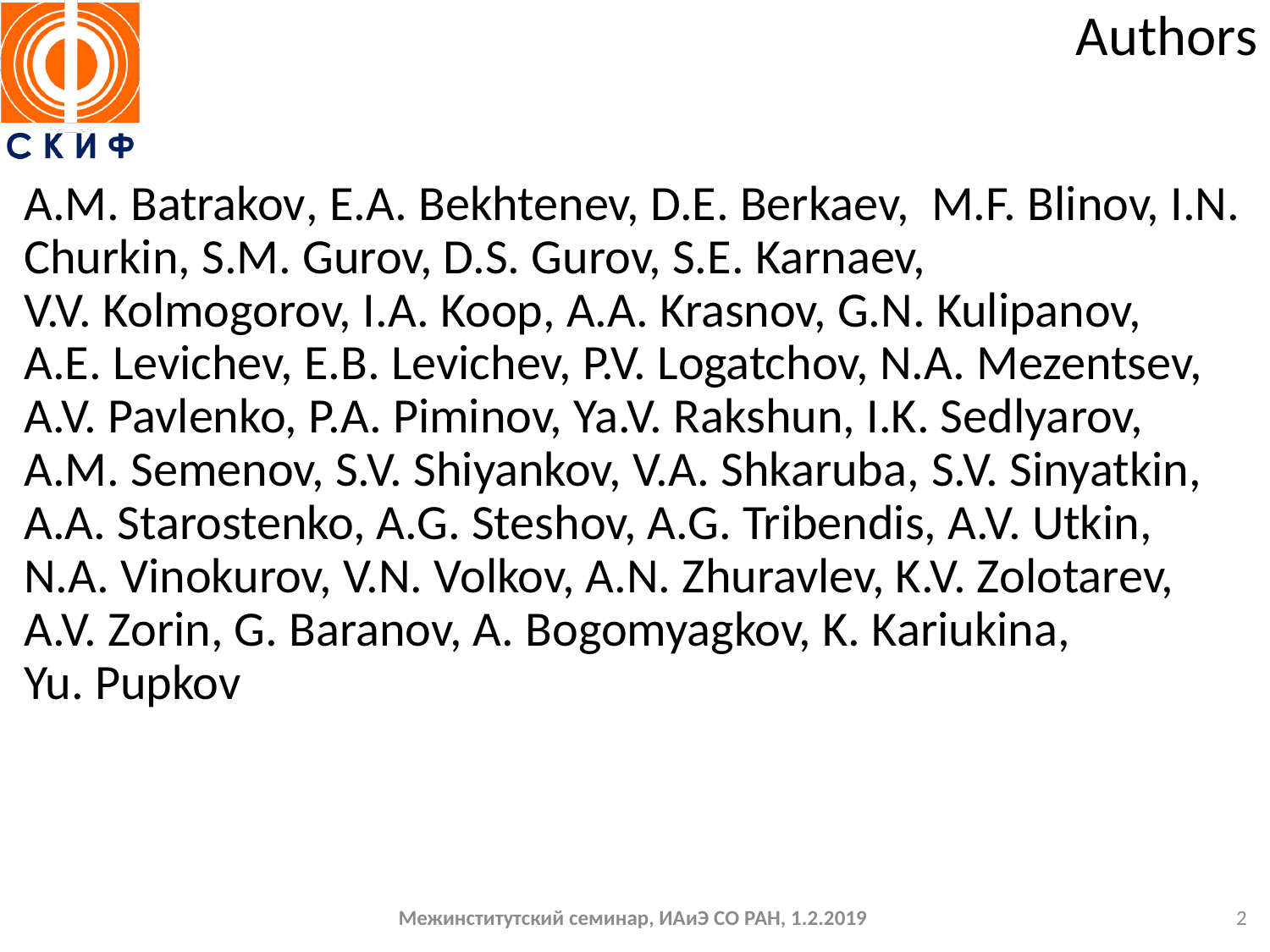

# Authors
A.M. Batrakov, E.A. Bekhtenev, D.E. Berkaev,  M.F. Blinov, I.N. Churkin, S.M. Gurov, D.S. Gurov, S.E. Karnaev,
V.V. Kolmogorov, I.A. Koop, A.A. Krasnov, G.N. Kulipanov,
A.E. Levichev, E.B. Levichev, P.V. Logatchov, N.A. Mezentsev,
A.V. Pavlenko, P.A. Piminov, Ya.V. Rakshun, I.K. Sedlyarov, A.M. Semenov, S.V. Shiyankov, V.A. Shkaruba, S.V. Sinyatkin, A.A. Starostenko, A.G. Steshov, A.G. Tribendis, A.V. Utkin, N.A. Vinokurov, V.N. Volkov, A.N. Zhuravlev, K.V. Zolotarev, A.V. Zorin, G. Baranov, A. Bogomyagkov, K. Kariukina,
Yu. Pupkov

Межинститутский семинар, ИАиЭ СО РАН, 1.2.2019
2